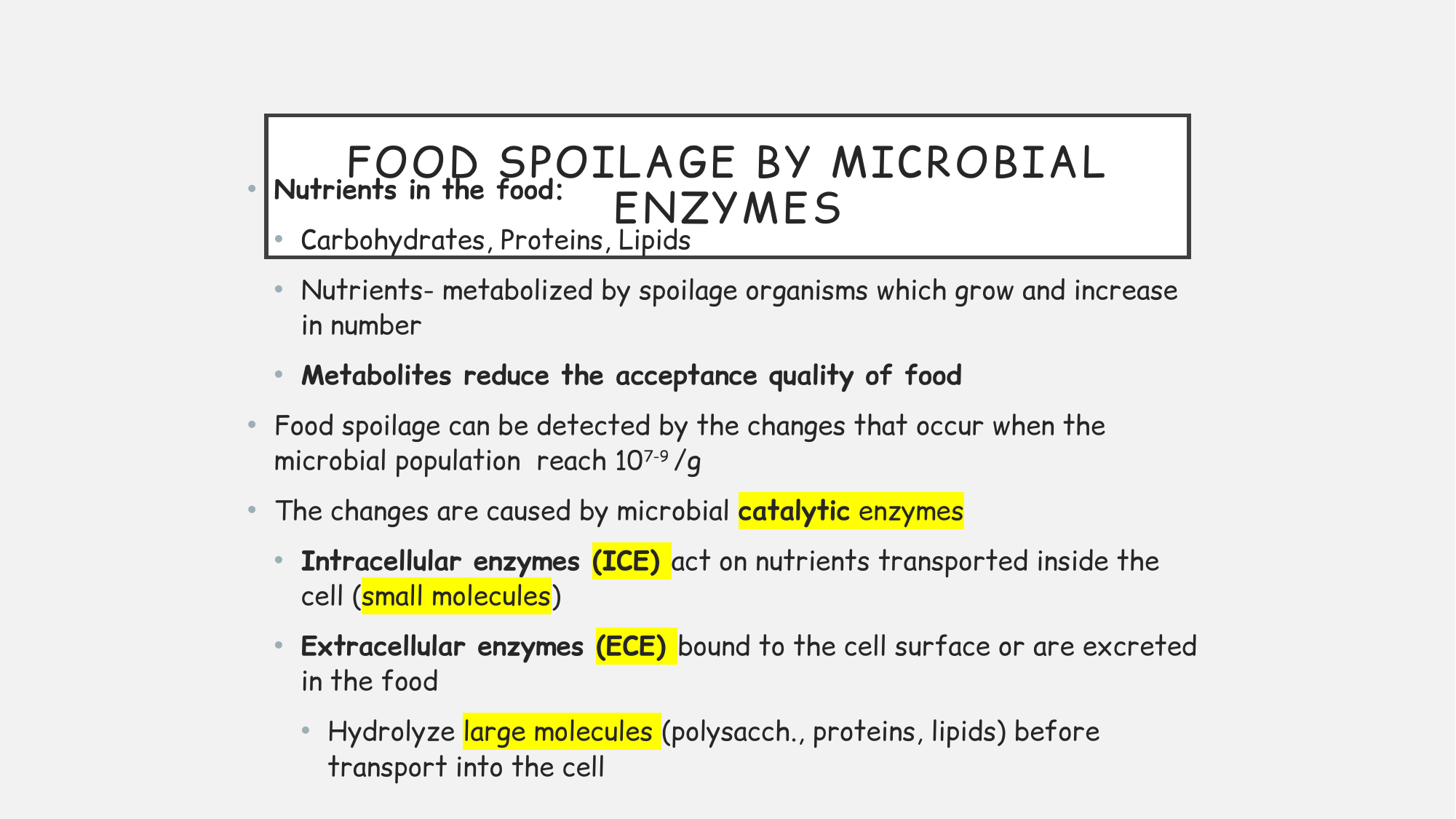

# Food Spoilage by Microbial Enzymes
Nutrients in the food:
Carbohydrates, Proteins, Lipids
Nutrients- metabolized by spoilage organisms which grow and increase in number
Metabolites reduce the acceptance quality of food
Food spoilage can be detected by the changes that occur when the microbial population  reach 107-9 /g
The changes are caused by microbial catalytic enzymes
Intracellular enzymes (ICE) act on nutrients transported inside the cell (small molecules)
Extracellular enzymes (ECE) bound to the cell surface or are excreted in the food
Hydrolyze large molecules (polysacch., proteins, lipids) before transport into the cell